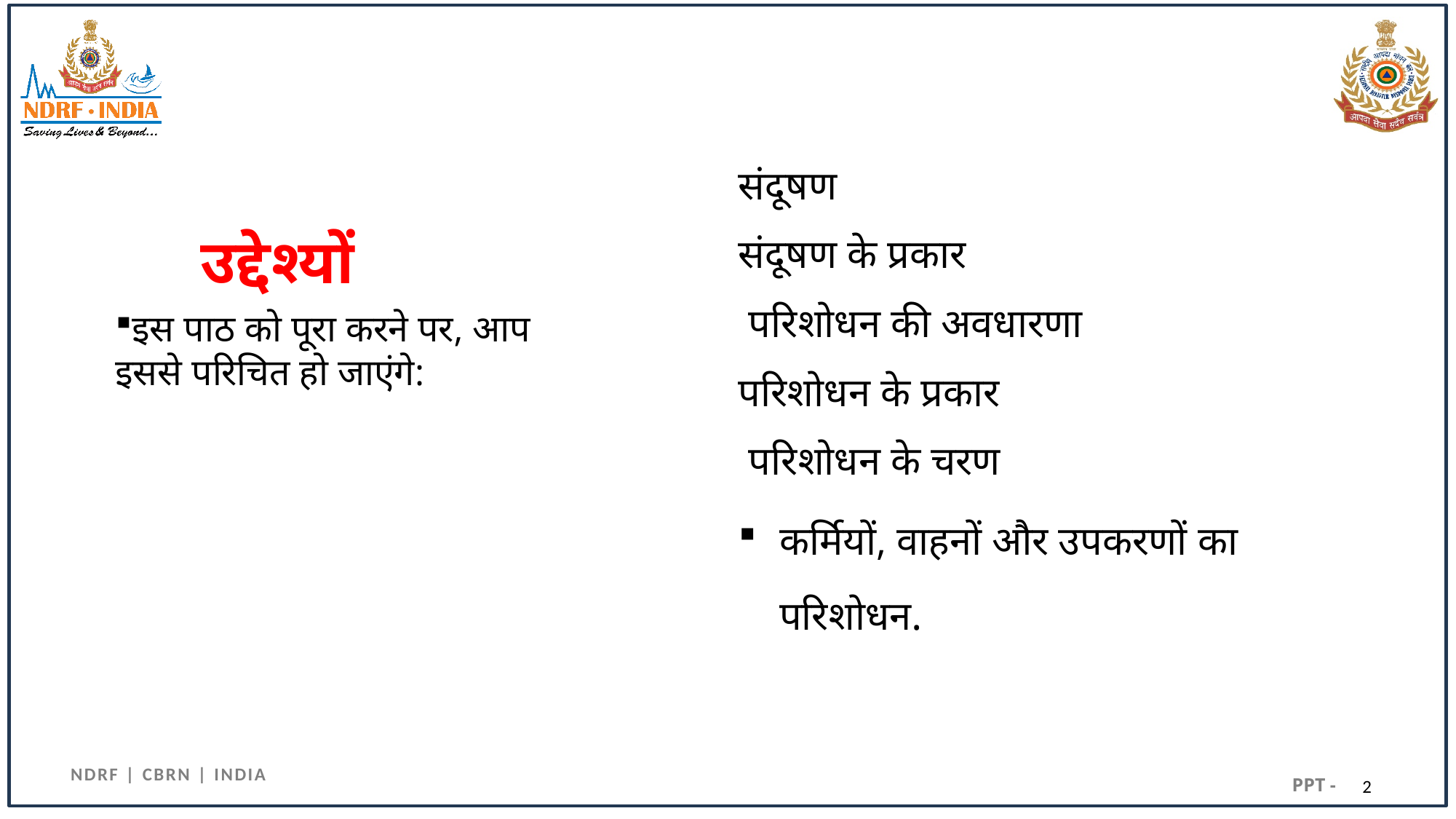

संदूषण
संदूषण के प्रकार
 परिशोधन की अवधारणा
परिशोधन के प्रकार
 परिशोधन के चरण
कर्मियों, वाहनों और उपकरणों का परिशोधन.

# उद्देश्यों
इस पाठ को पूरा करने पर, आप इससे परिचित हो जाएंगे:
2